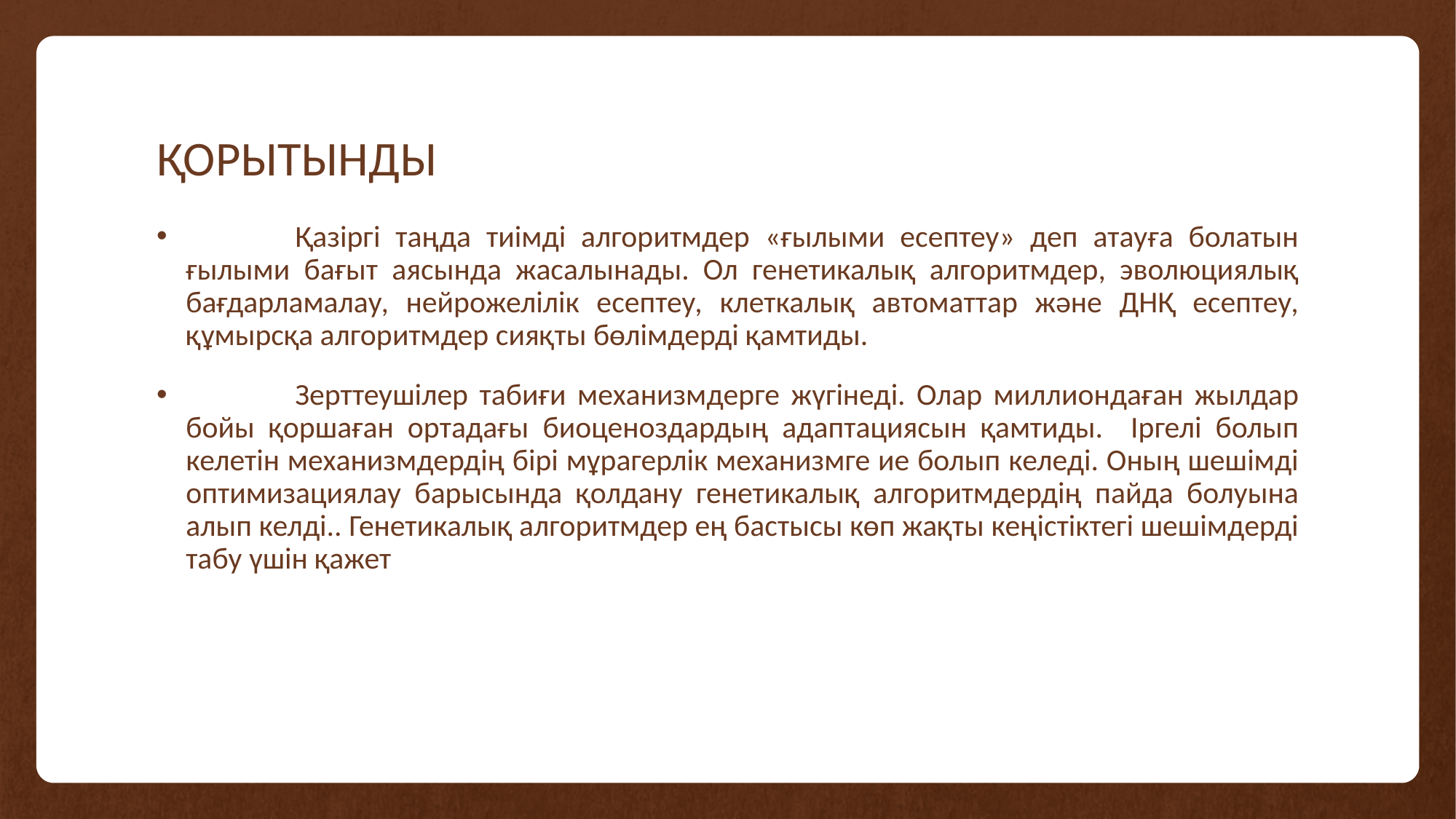

# ҚОРЫТЫНДЫ
	Қазіргі таңда тиімді алгоритмдер «ғылыми есептеу» деп атауға болатын ғылыми бағыт аясында жасалынады. Ол генетикалық алгоритмдер, эволюциялық бағдарламалау, нейрожелілік есептеу, клеткалық автоматтар және ДНҚ есептеу, құмырсқа алгоритмдер сияқты бөлімдерді қамтиды.
	Зерттеушілер табиғи механизмдерге жүгінеді. Олар миллиондаған жылдар бойы қоршаған ортадағы биоценоздардың адаптациясын қамтиды.  Іргелі болып келетін механизмдердің бірі мұрагерлік механизмге ие болып келеді. Оның шешімді оптимизациялау барысында қолдану генетикалық алгоритмдердің пайда болуына алып келді.. Генетикалық алгоритмдер ең бастысы көп жақты кеңістіктегі шешімдерді табу үшін қажет